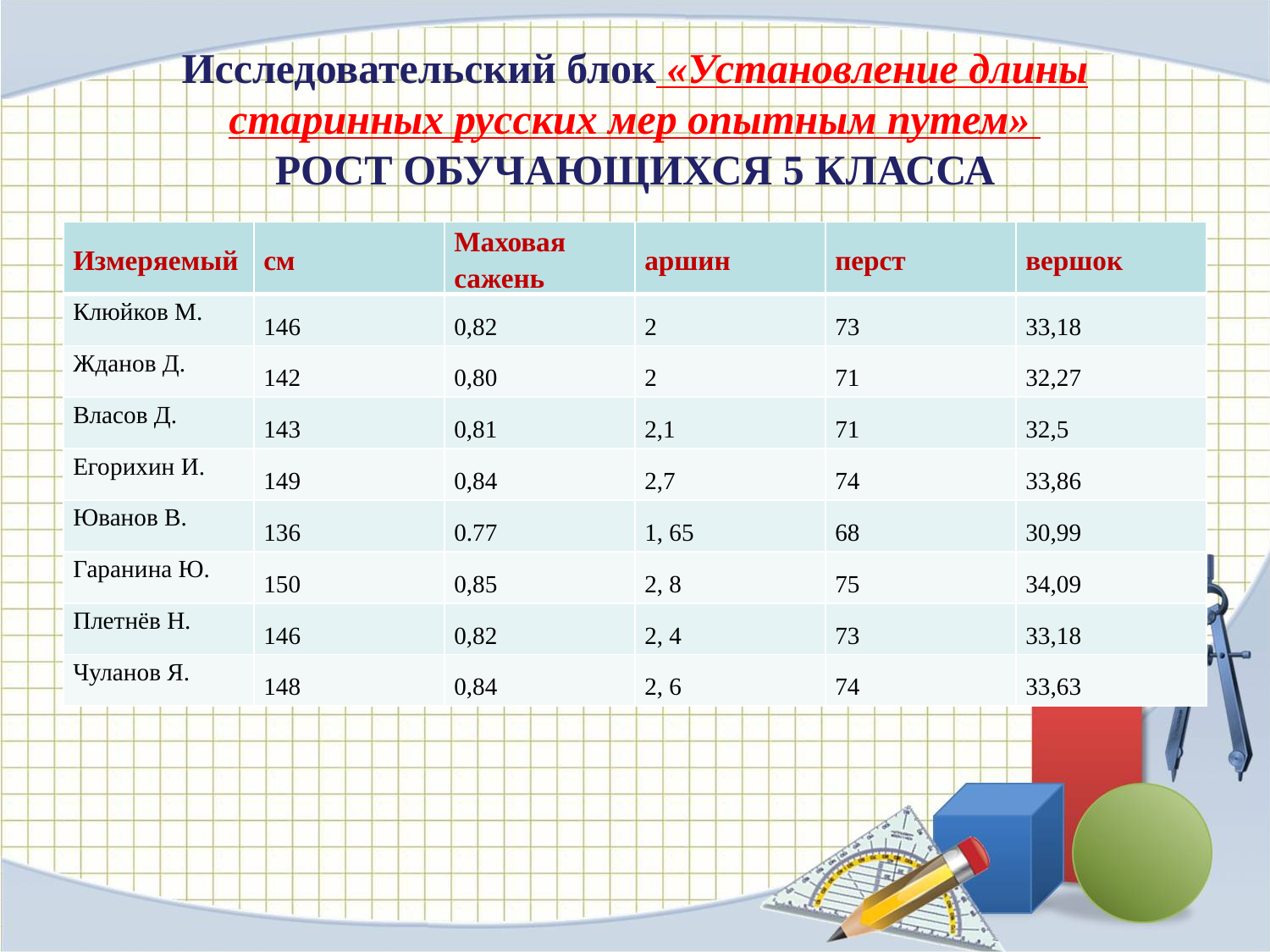

# Исследовательский блок «Установление длины старинных русских мер опытным путем» РОСТ ОБУЧАЮЩИХСЯ 5 КЛАССА
| Измеряемый | см | Маховая сажень | аршин | перст | вершок |
| --- | --- | --- | --- | --- | --- |
| Клюйков М. | 146 | 0,82 | 2 | 73 | 33,18 |
| Жданов Д. | 142 | 0,80 | 2 | 71 | 32,27 |
| Власов Д. | 143 | 0,81 | 2,1 | 71 | 32,5 |
| Егорихин И. | 149 | 0,84 | 2,7 | 74 | 33,86 |
| Юванов В. | 136 | 0.77 | 1, 65 | 68 | 30,99 |
| Гаранина Ю. | 150 | 0,85 | 2, 8 | 75 | 34,09 |
| Плетнёв Н. | 146 | 0,82 | 2, 4 | 73 | 33,18 |
| Чуланов Я. | 148 | 0,84 | 2, 6 | 74 | 33,63 |